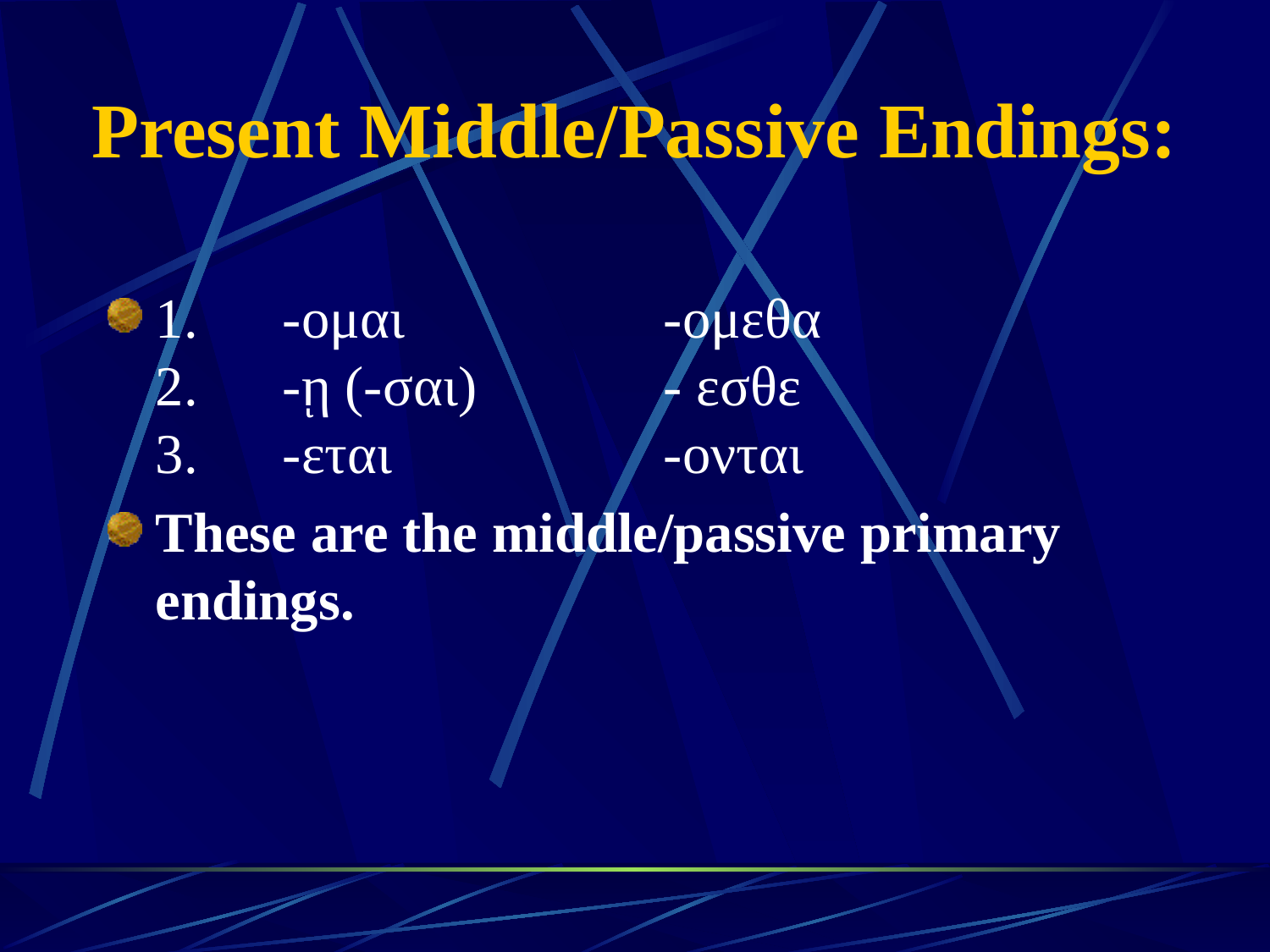

# Present Middle/Passive Endings:
1.  	-ομαι                	-ομεθα
2.  	-ῃ (-σαι)          	- εσθε
3.  	-εται                 	-ονται
These are the middle/passive primary endings.